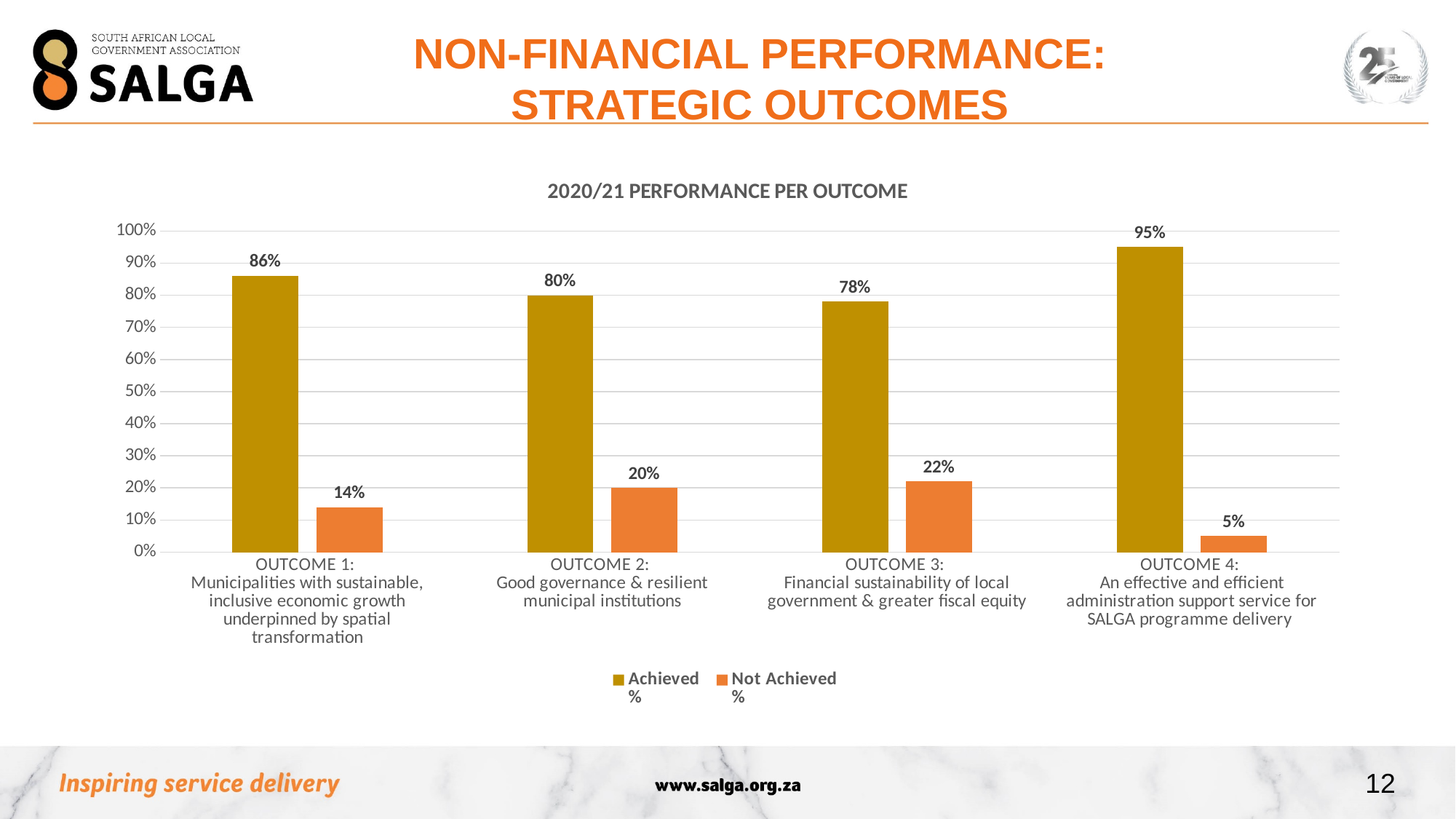

NON-FINANCIAL PERFORMANCE: STRATEGIC OUTCOMES

### Chart: 2020/21 PERFORMANCE PER OUTCOME

| Category | Achieved
% | Not Achieved
% |
|---|---|---|
| OUTCOME 1:
Municipalities with sustainable, inclusive economic growth underpinned by spatial transformation | 0.86 | 0.14 |
| OUTCOME 2:
Good governance & resilient municipal institutions | 0.8 | 0.2 |
| OUTCOME 3:
Financial sustainability of local government & greater fiscal equity | 0.78 | 0.22 |
| OUTCOME 4:
An effective and efficient administration support service for SALGA programme delivery  | 0.95 | 0.05 |
12